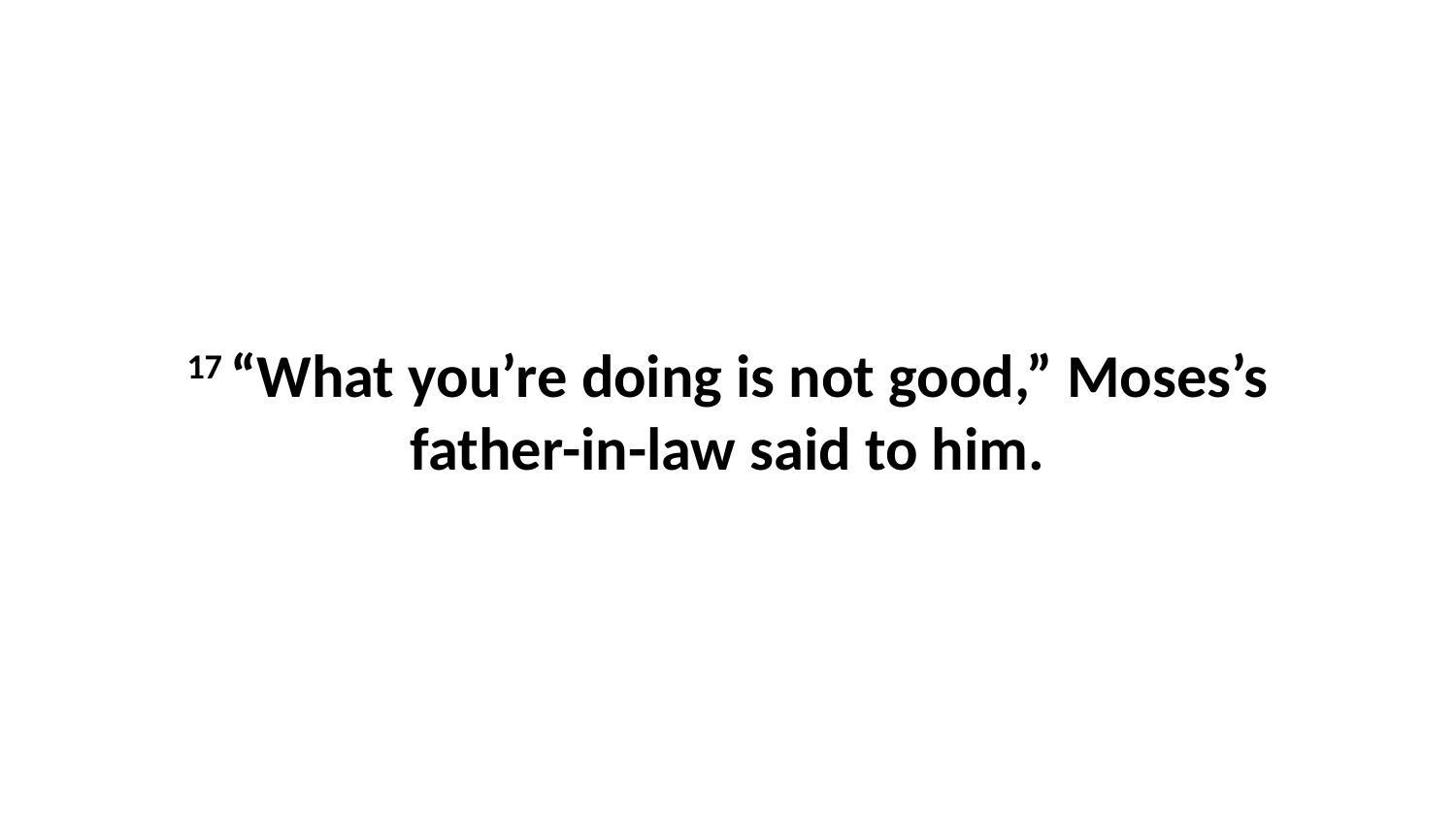

17 “What you’re doing is not good,” Moses’s father-in-law said to him.